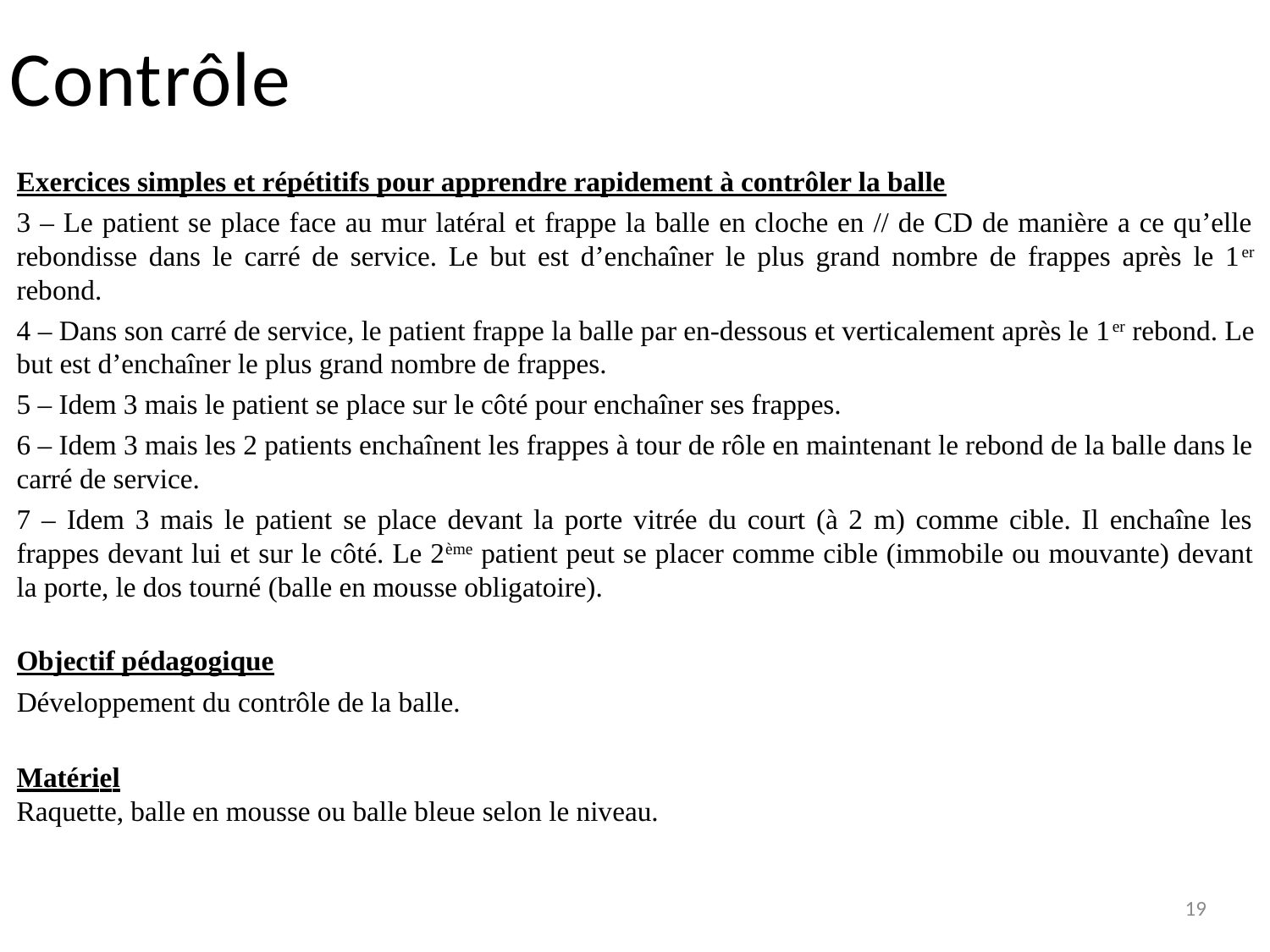

# Contrôle
Exercices simples et répétitifs pour apprendre rapidement à contrôler la balle
3 – Le patient se place face au mur latéral et frappe la balle en cloche en // de CD de manière a ce qu’elle rebondisse dans le carré de service. Le but est d’enchaîner le plus grand nombre de frappes après le 1er rebond.
4 – Dans son carré de service, le patient frappe la balle par en-dessous et verticalement après le 1er rebond. Le but est d’enchaîner le plus grand nombre de frappes.
5 – Idem 3 mais le patient se place sur le côté pour enchaîner ses frappes.
6 – Idem 3 mais les 2 patients enchaînent les frappes à tour de rôle en maintenant le rebond de la balle dans le carré de service.
7 – Idem 3 mais le patient se place devant la porte vitrée du court (à 2 m) comme cible. Il enchaîne les frappes devant lui et sur le côté. Le 2ème patient peut se placer comme cible (immobile ou mouvante) devant la porte, le dos tourné (balle en mousse obligatoire).

Objectif pédagogique
Développement du contrôle de la balle.

Matériel
Raquette, balle en mousse ou balle bleue selon le niveau.
19